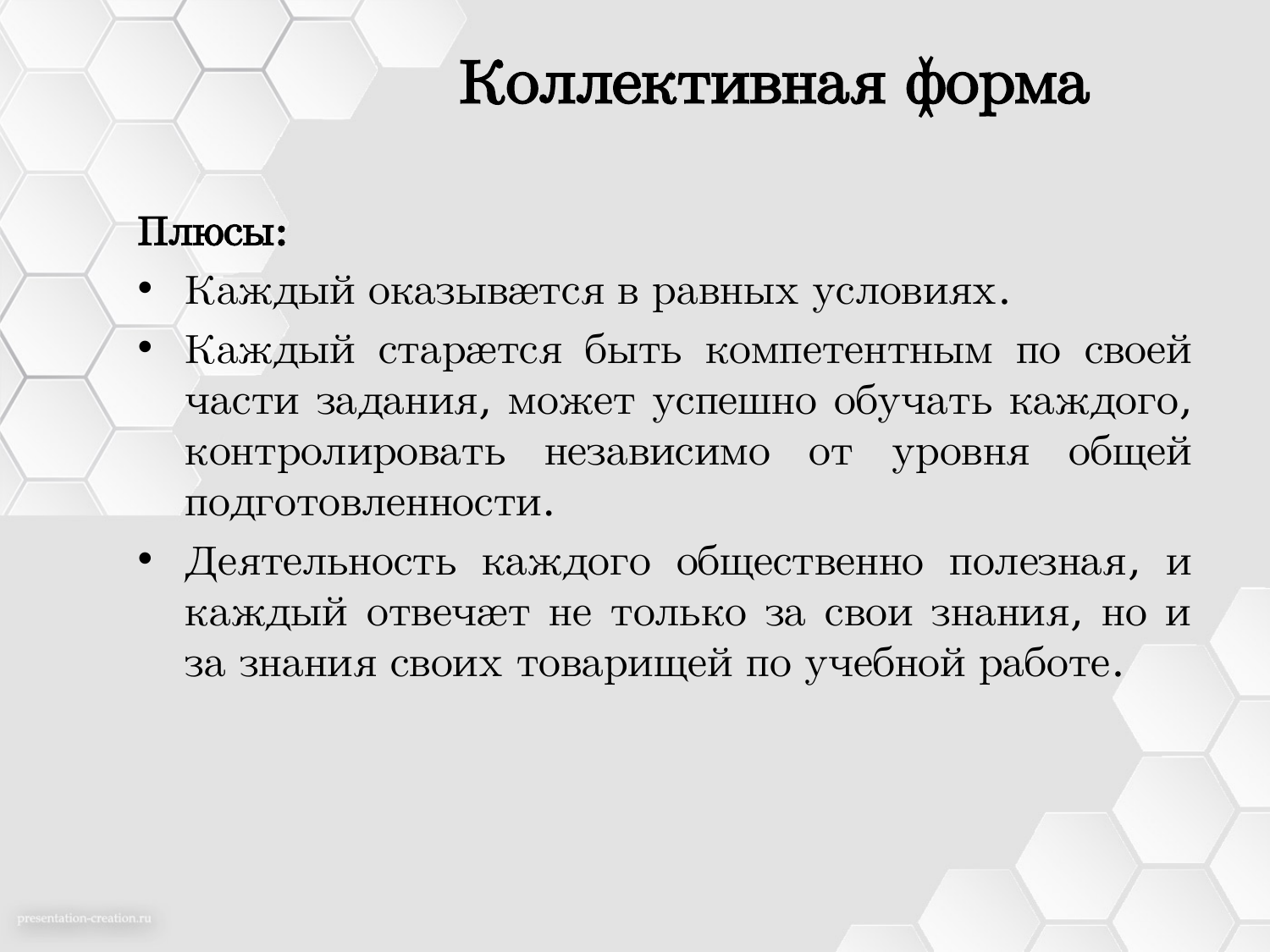

# Коллективная форма
Плюсы:
Каждый оказывается в равных условиях.
Каждый старается быть компетентным по своей части задания, может успешно обучать каждого, контролировать независимо от уровня общей подготовленности.
Деятельность каждого общественно полезная, и каждый отвечает не только за свои знания, но и за знания своих товарищей по учебной работе.